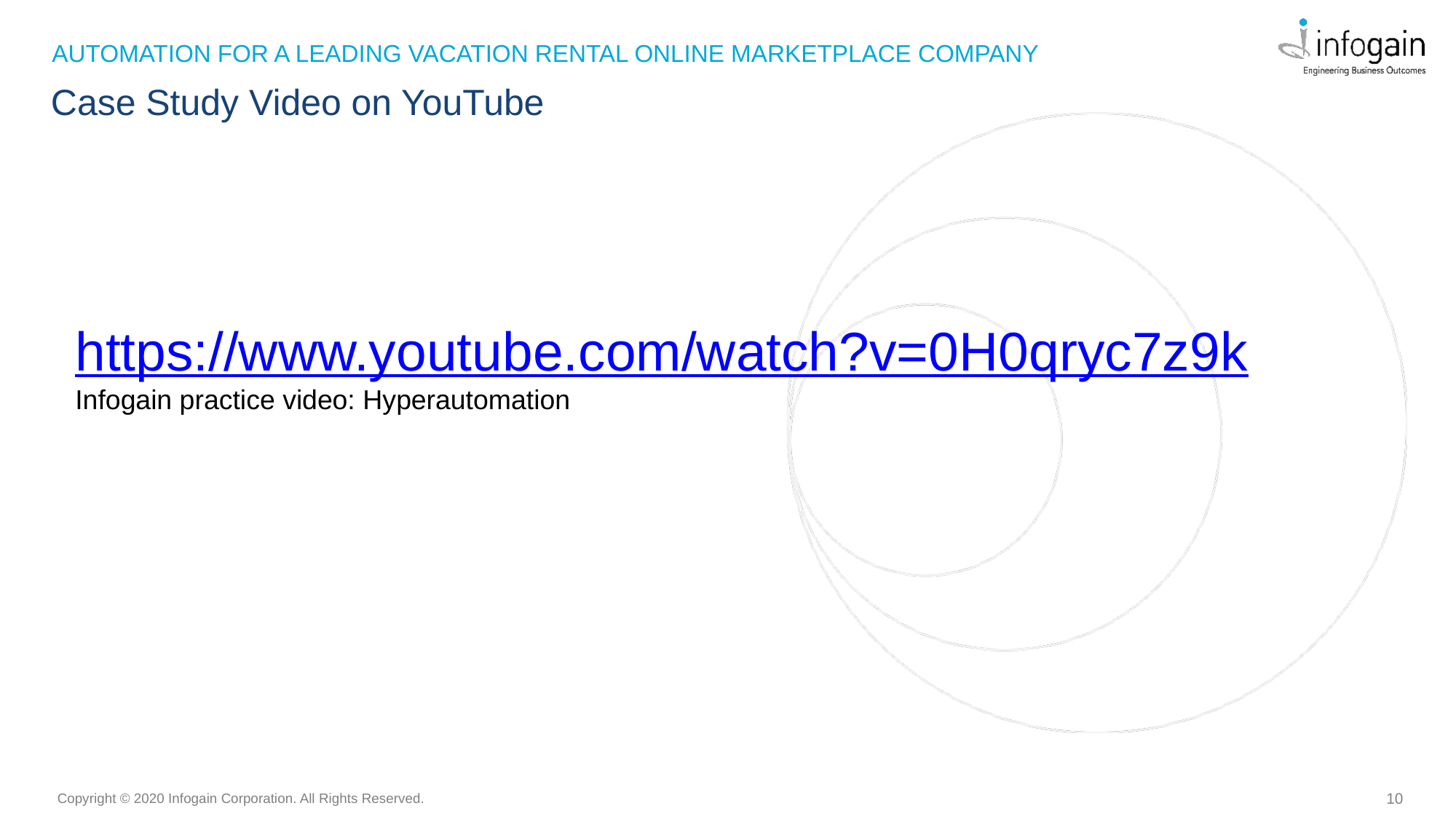

# Automation for a leading vacation rental online marketplace company
Case Study Video on YouTube
https://www.youtube.com/watch?v=0H0qryc7z9k
Infogain practice video: Hyperautomation